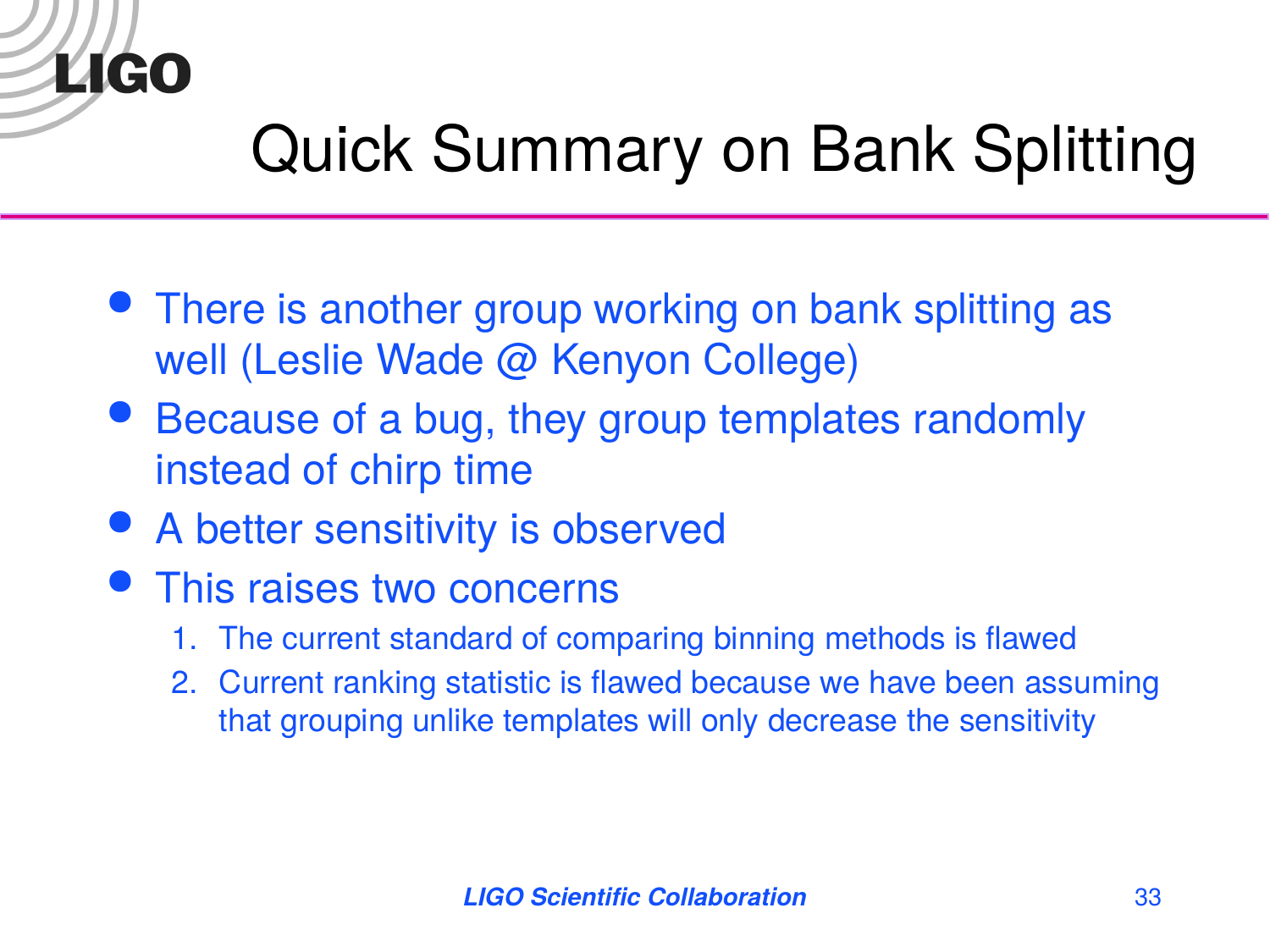

# Quick Summary on Bank Splitting
There is another group working on bank splitting as well (Leslie Wade @ Kenyon College)
Because of a bug, they group templates randomly instead of chirp time
A better sensitivity is observed
This raises two concerns
The current standard of comparing binning methods is flawed
Current ranking statistic is flawed because we have been assuming that grouping unlike templates will only decrease the sensitivity

LIGO Scientific Collaboration
33